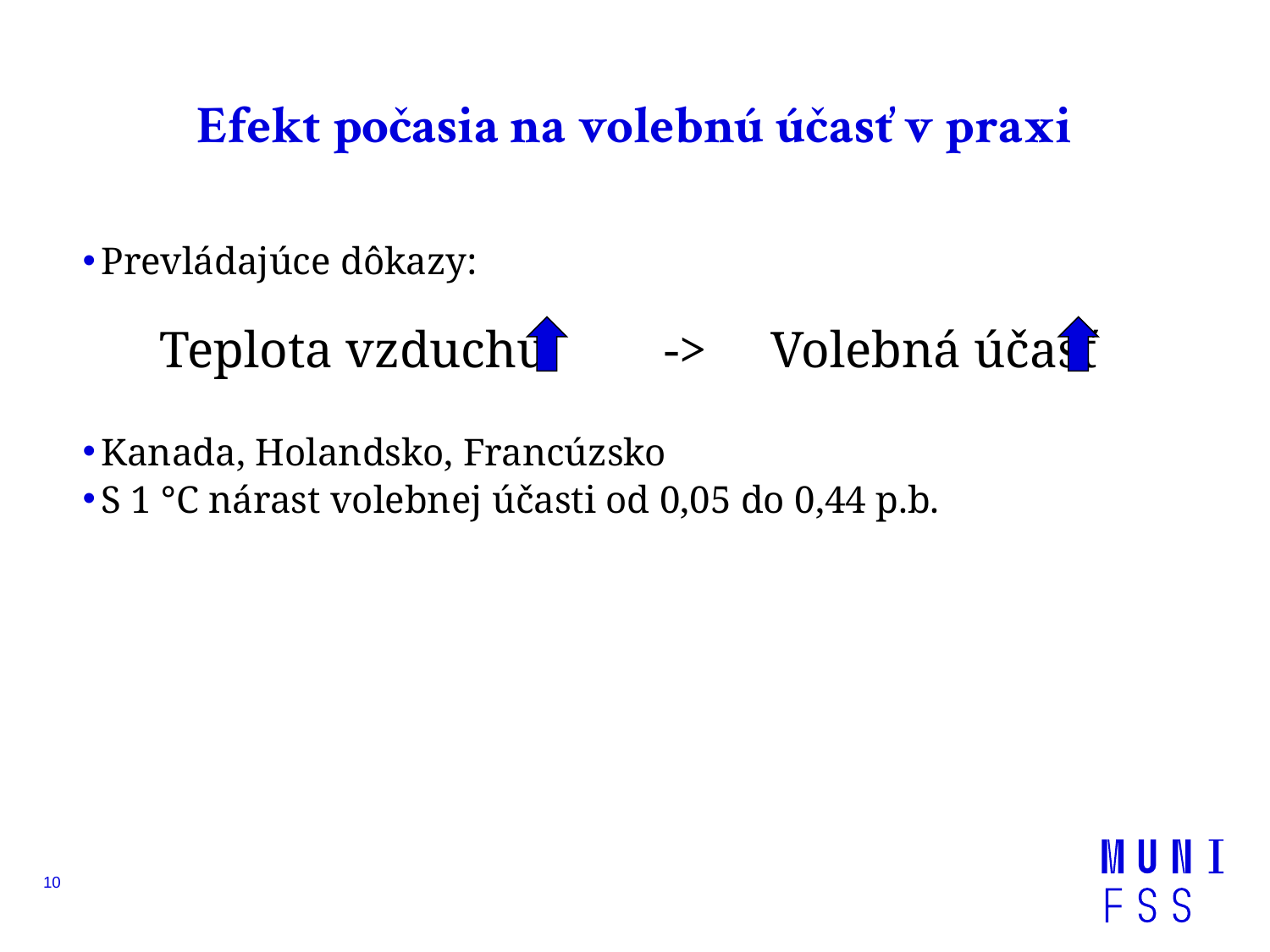

# Efekt počasia na volebnú účasť v praxi
Prevládajúce dôkazy:

      Teplota vzduchu         ->     Volebná účasť

Kanada, Holandsko, Francúzsko
S 1 °C nárast volebnej účasti od 0,05 do 0,44 p.b.

10